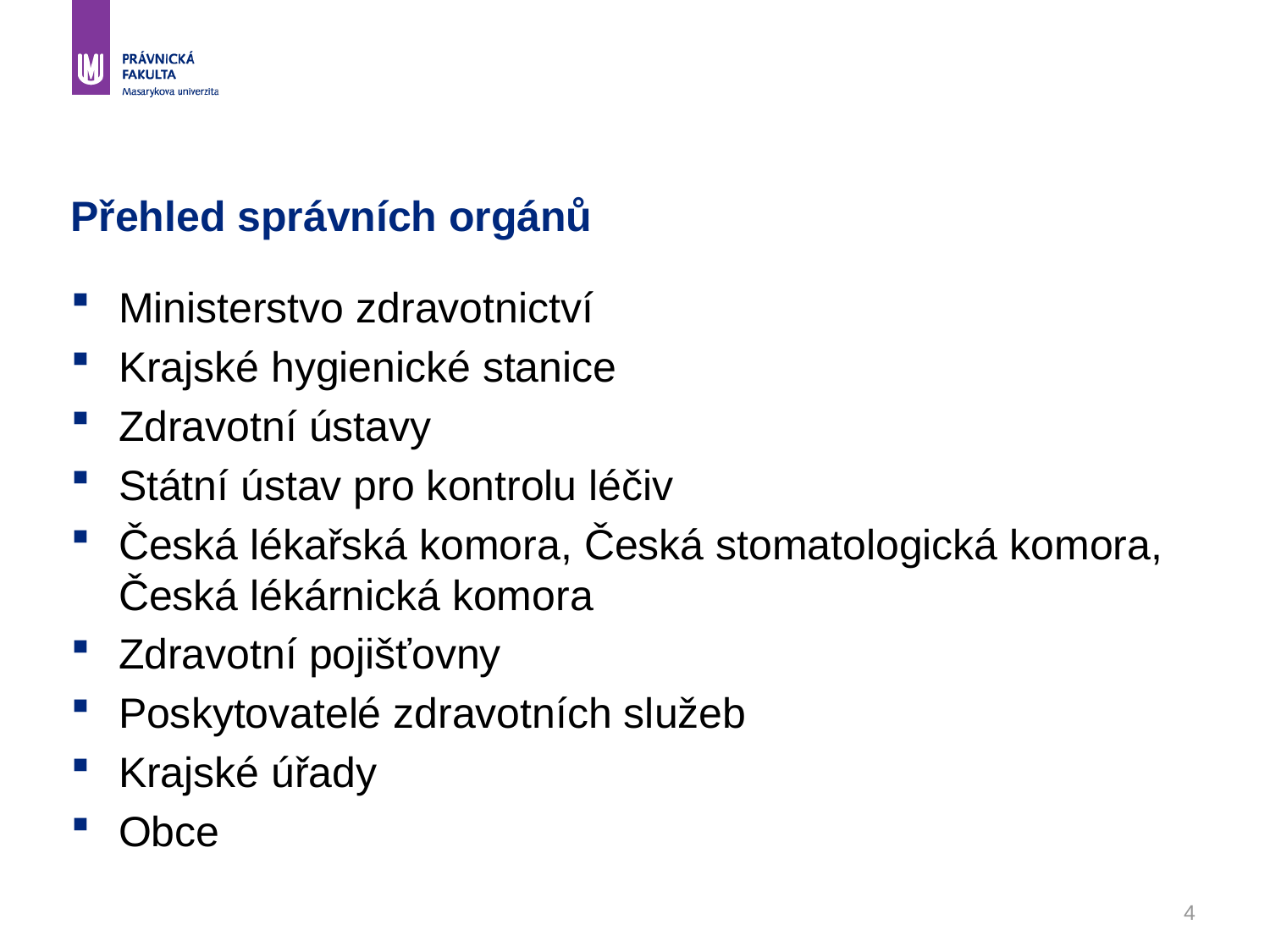

# Přehled správních orgánů
Ministerstvo zdravotnictví
Krajské hygienické stanice
Zdravotní ústavy
Státní ústav pro kontrolu léčiv
Česká lékařská komora, Česká stomatologická komora, Česká lékárnická komora
Zdravotní pojišťovny
Poskytovatelé zdravotních služeb
Krajské úřady
Obce

4